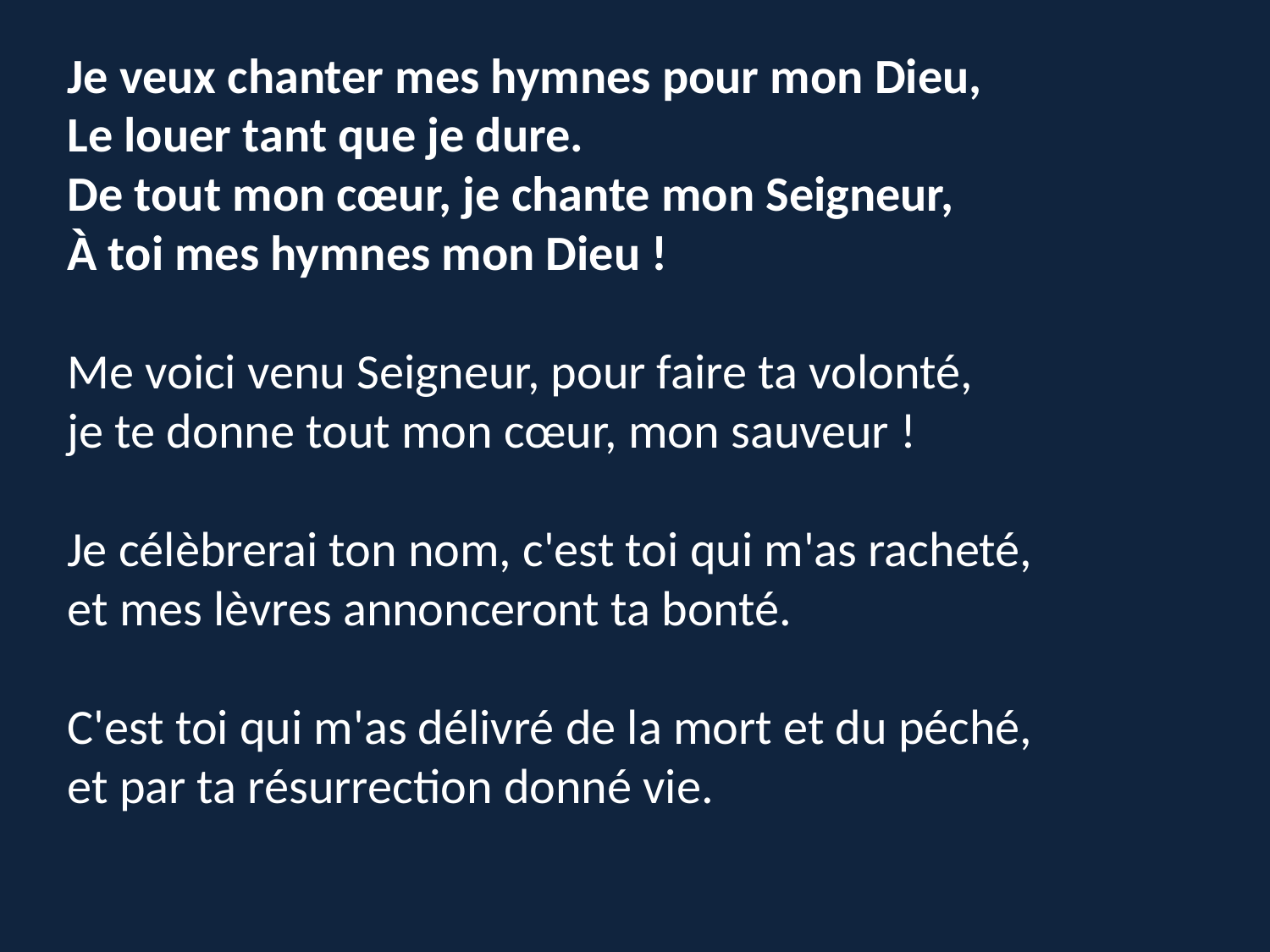

Je veux chanter mes hymnes pour mon Dieu,
Le louer tant que je dure.
De tout mon cœur, je chante mon Seigneur,
À toi mes hymnes mon Dieu !

Me voici venu Seigneur, pour faire ta volonté,
je te donne tout mon cœur, mon sauveur !

Je célèbrerai ton nom, c'est toi qui m'as racheté,
et mes lèvres annonceront ta bonté.

C'est toi qui m'as délivré de la mort et du péché,
et par ta résurrection donné vie.